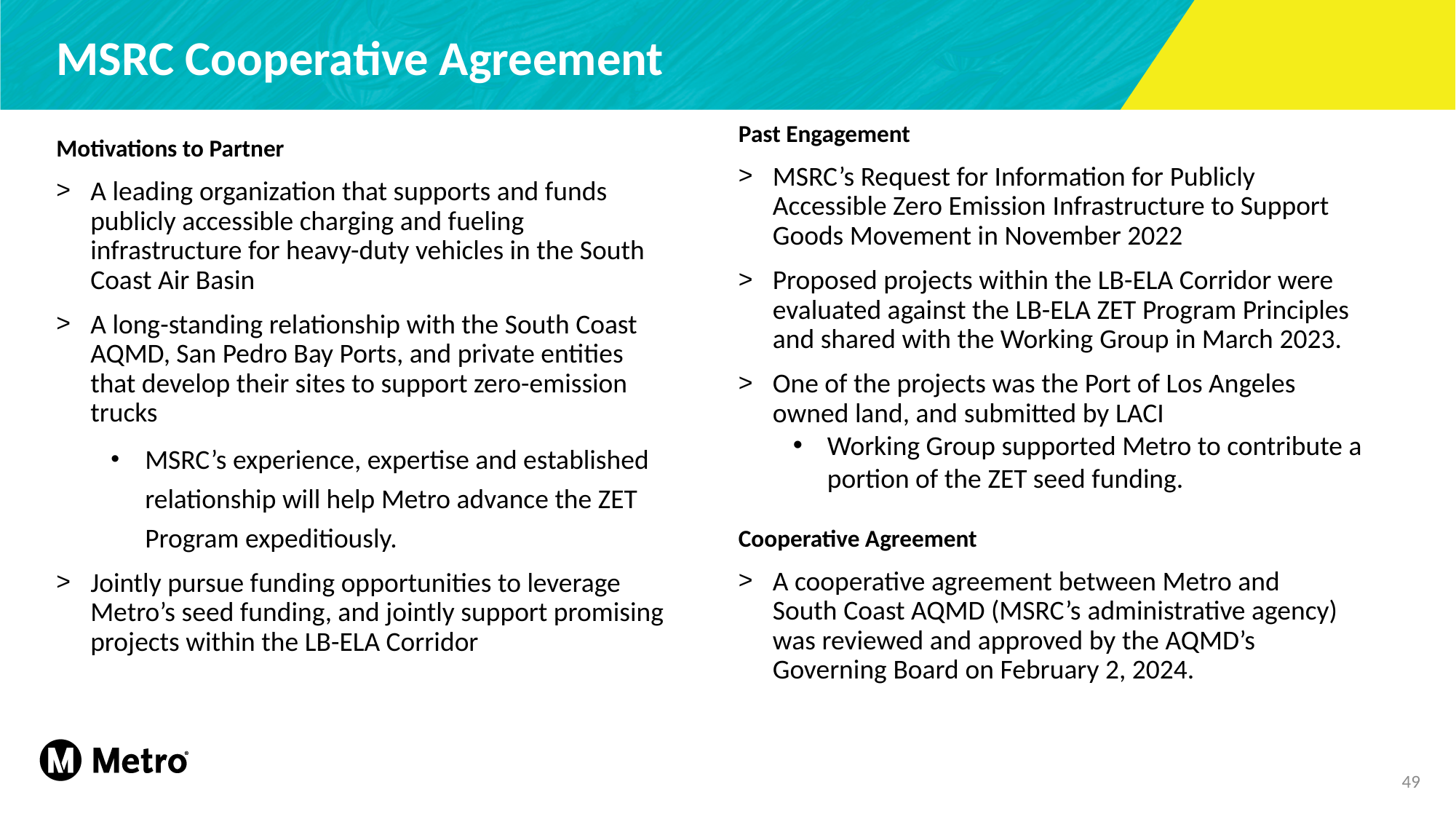

# MSRC Cooperative Agreement
Motivations to Partner
A leading organization that supports and funds publicly accessible charging and fueling infrastructure for heavy-duty vehicles in the South Coast Air Basin
A long-standing relationship with the South Coast AQMD, San Pedro Bay Ports, and private entities that develop their sites to support zero-emission trucks
MSRC’s experience, expertise and established relationship will help Metro advance the ZET Program expeditiously.
Jointly pursue funding opportunities to leverage Metro’s seed funding, and jointly support promising projects within the LB-ELA Corridor

Past Engagement​
MSRC’s Request for Information for Publicly Accessible Zero Emission Infrastructure to Support Goods Movement in November 2022​
Proposed projects within the LB-ELA Corridor were evaluated against the LB-ELA ZET Program Principles and shared with the Working Group in March 2023. ​
One of the projects was the Port of Los Angeles owned land, and submitted by LACI ​
Working Group supported Metro to contribute a portion of the ZET seed funding.

Cooperative Agreement
A cooperative agreement between Metro and South Coast AQMD (MSRC’s administrative agency) was reviewed and approved by the AQMD’s Governing Board on February 2, 2024.

49